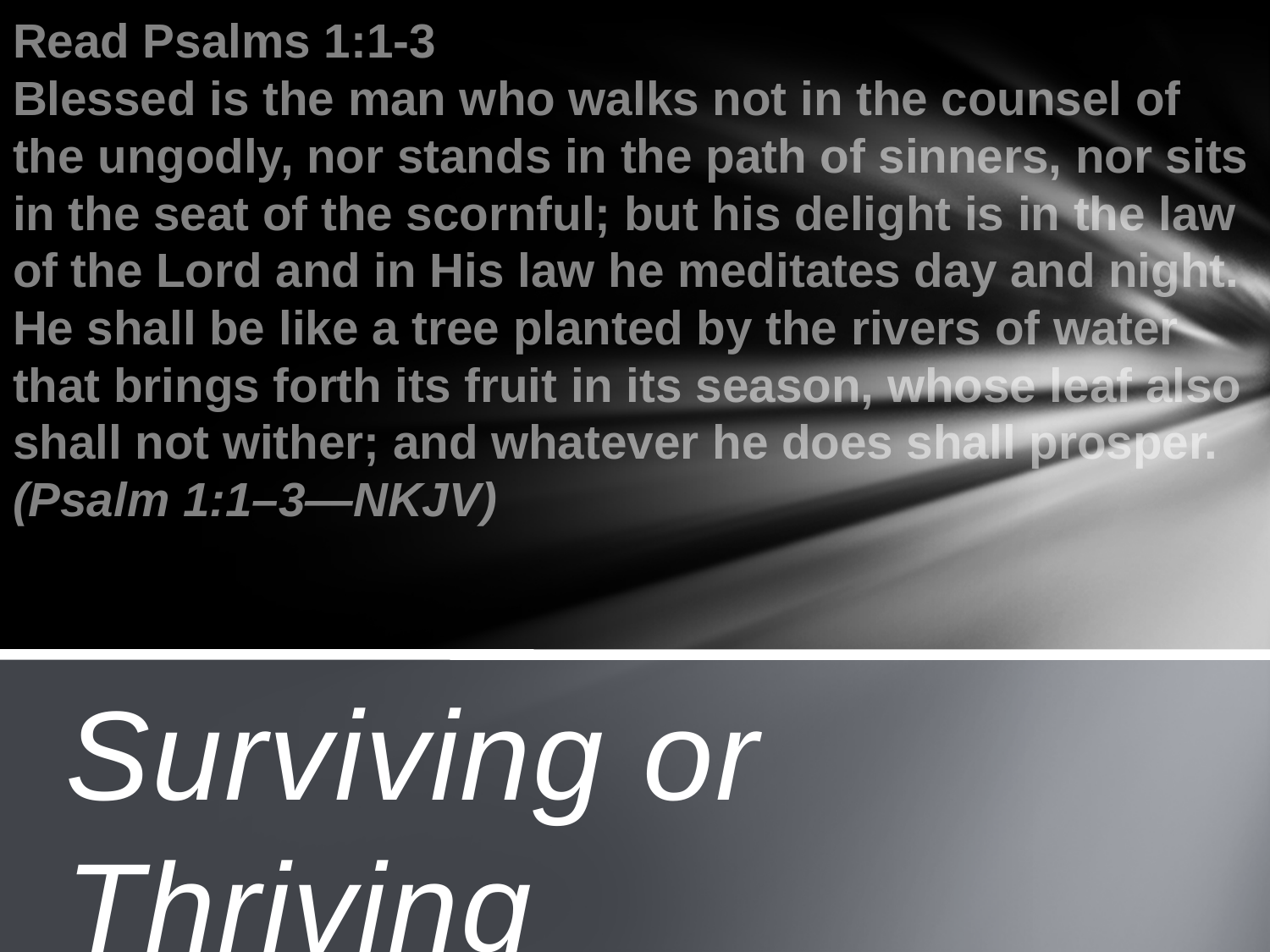

# Read Psalms 1:1-3 Blessed is the man who walks not in the counsel of the ungodly, nor stands in the path of sinners, nor sits in the seat of the scornful; but his delight is in the law of the Lord and in His law he meditates day and night. He shall be like a tree planted by the rivers of water that brings forth its fruit in its season, whose leaf also shall not wither; and whatever he does shall prosper. (Psalm 1:1–3—NKJV)
Surviving or Thriving